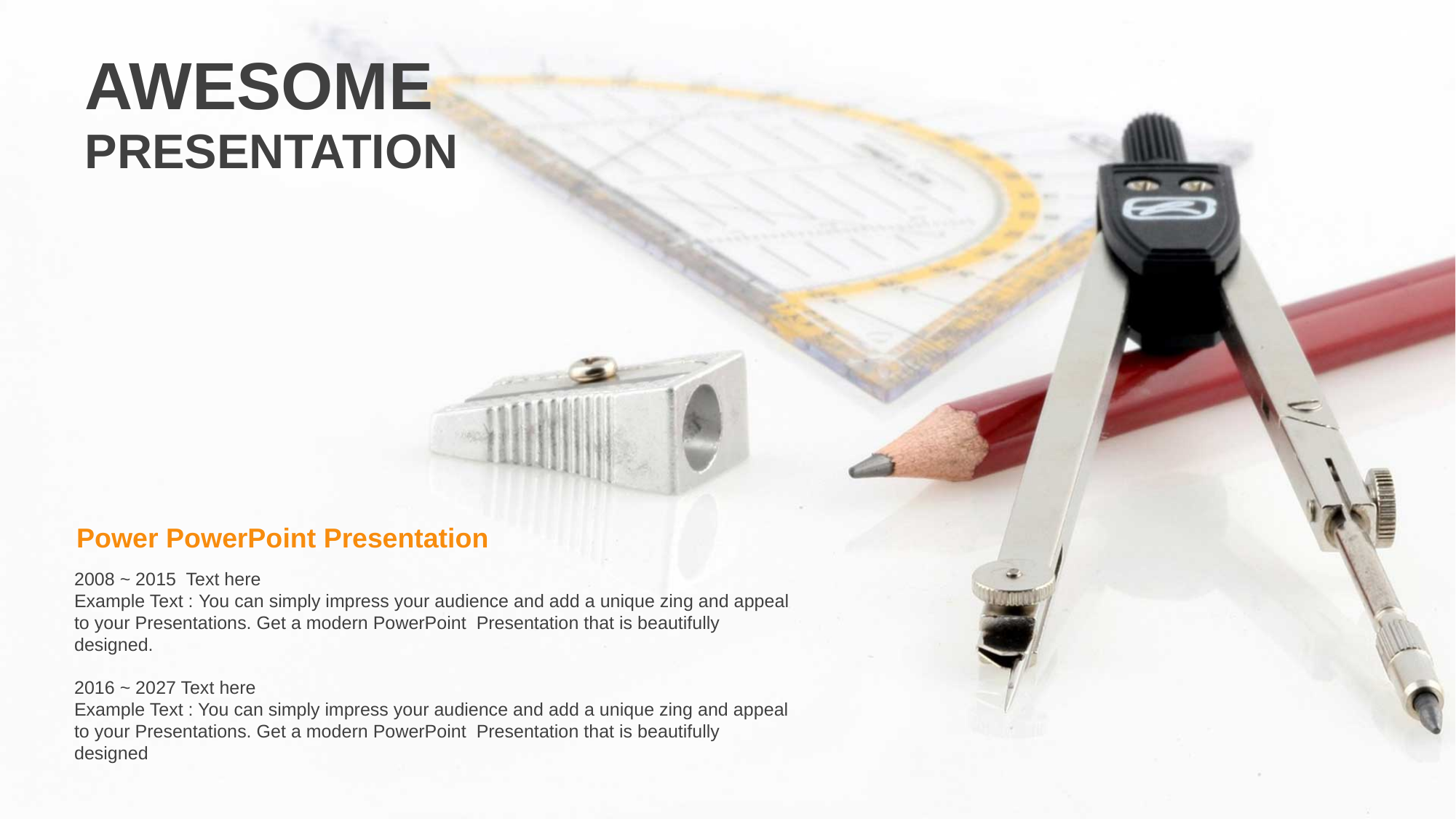

AWESOME
PRESENTATION
Power PowerPoint Presentation
2008 ~ 2015  Text here
Example Text : You can simply impress your audience and add a unique zing and appeal to your Presentations. Get a modern PowerPoint  Presentation that is beautifully designed.

2016 ~ 2027 Text here
Example Text : You can simply impress your audience and add a unique zing and appeal to your Presentations. Get a modern PowerPoint  Presentation that is beautifully designed